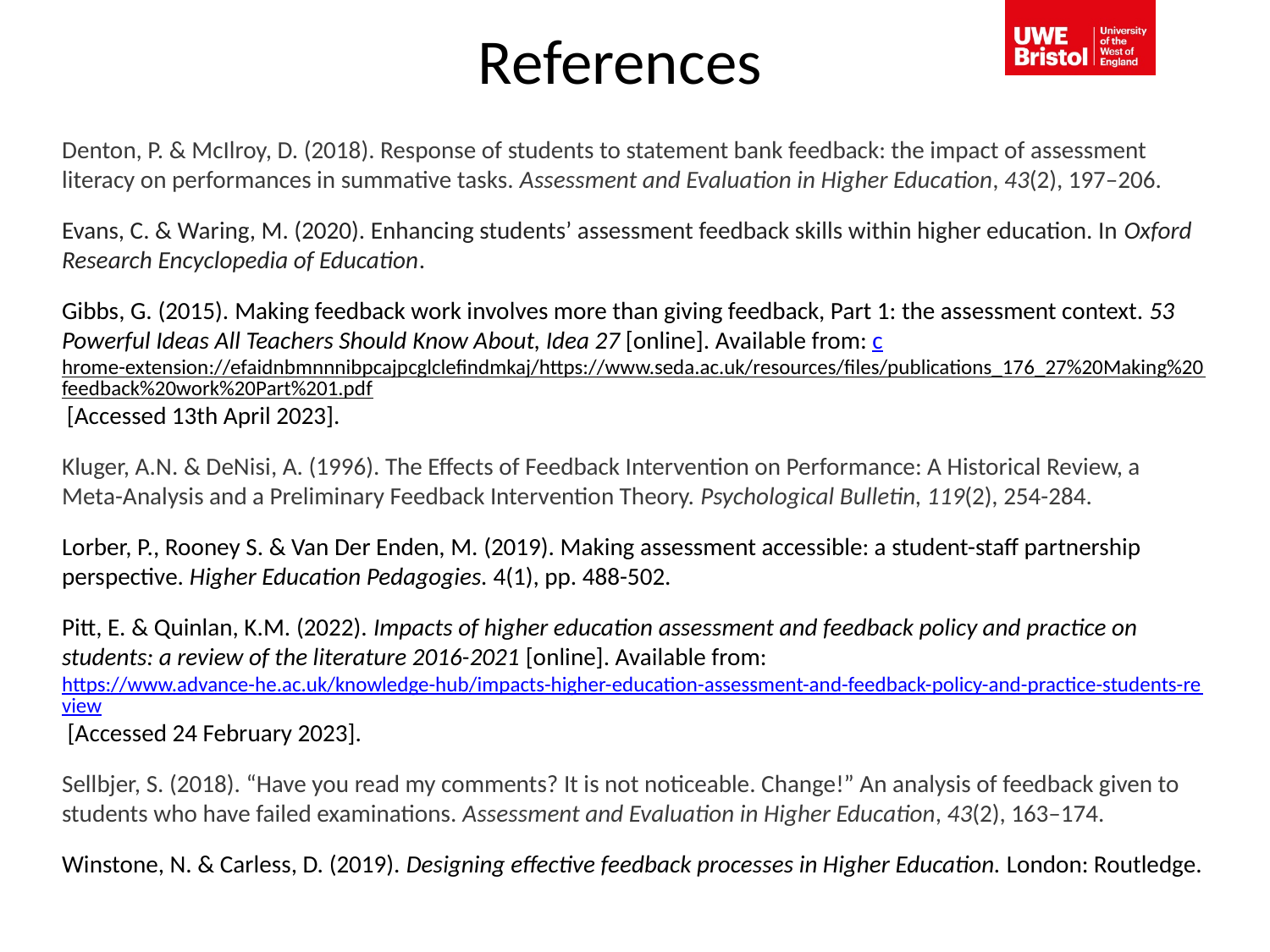

# References
Denton, P. & McIlroy, D. (2018). Response of students to statement bank feedback: the impact of assessment literacy on performances in summative tasks. Assessment and Evaluation in Higher Education, 43(2), 197–206.
Evans, C. & Waring, M. (2020). Enhancing students’ assessment feedback skills within higher education. In Oxford Research Encyclopedia of Education.
Gibbs, G. (2015). Making feedback work involves more than giving feedback, Part 1: the assessment context. 53 Powerful Ideas All Teachers Should Know About, Idea 27 [online]. Available from: chrome-extension://efaidnbmnnnibpcajpcglclefindmkaj/https://www.seda.ac.uk/resources/files/publications_176_27%20Making%20feedback%20work%20Part%201.pdf [Accessed 13th April 2023].
Kluger, A.N. & DeNisi, A. (1996). The Effects of Feedback Intervention on Performance: A Historical Review, a Meta-Analysis and a Preliminary Feedback Intervention Theory. Psychological Bulletin, 119(2), 254-284.
Lorber, P., Rooney S. & Van Der Enden, M. (2019). Making assessment accessible: a student-staff partnership perspective. Higher Education Pedagogies. 4(1), pp. 488-502.
Pitt, E. & Quinlan, K.M. (2022). Impacts of higher education assessment and feedback policy and practice on students: a review of the literature 2016-2021 [online]. Available from: https://www.advance-he.ac.uk/knowledge-hub/impacts-higher-education-assessment-and-feedback-policy-and-practice-students-review [Accessed 24 February 2023].
Sellbjer, S. (2018). “Have you read my comments? It is not noticeable. Change!” An analysis of feedback given to students who have failed examinations. Assessment and Evaluation in Higher Education, 43(2), 163–174.
Winstone, N. & Carless, D. (2019). Designing effective feedback processes in Higher Education. London: Routledge.